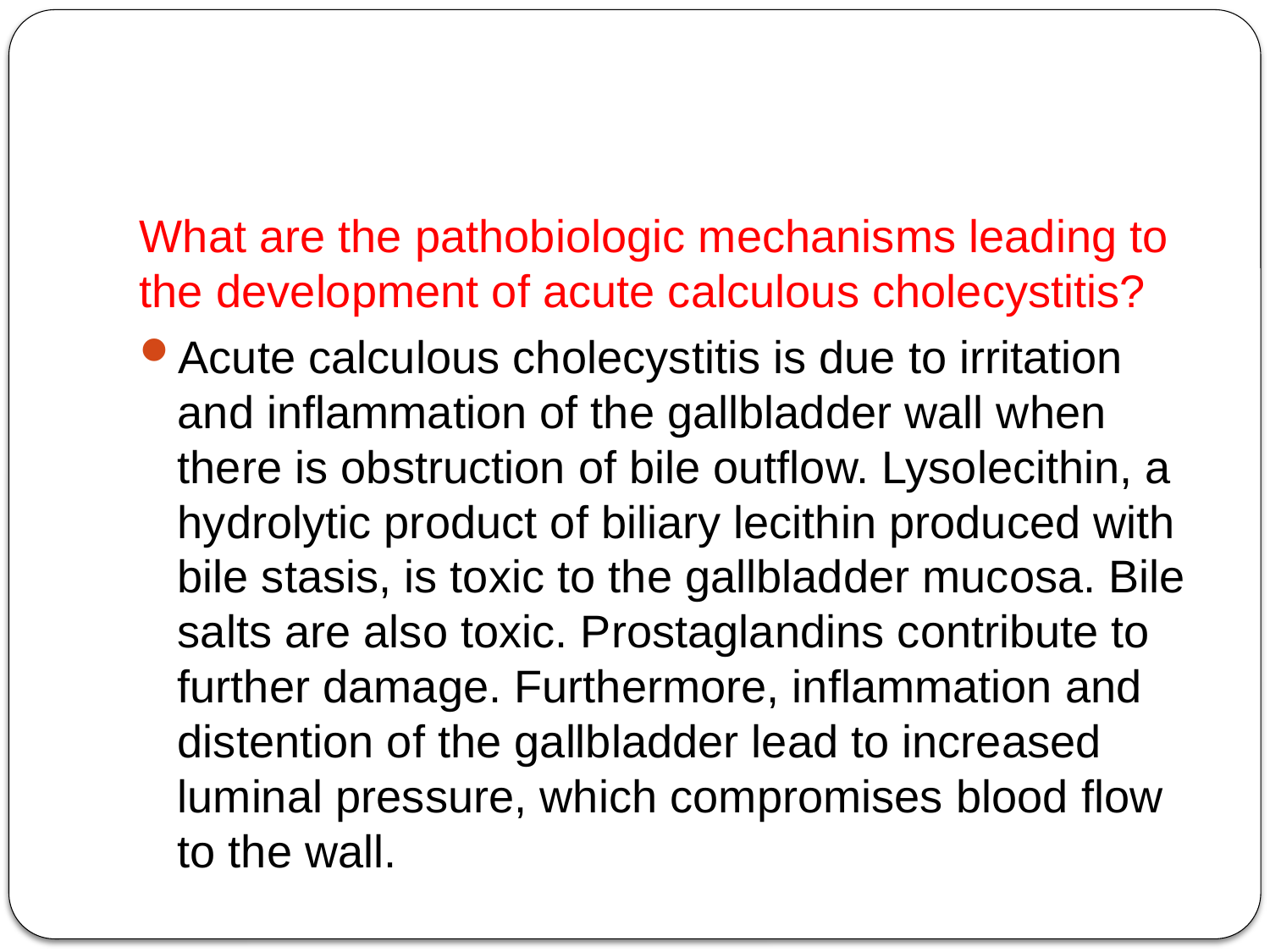

#
What are the pathobiologic mechanisms leading to the development of acute calculous cholecystitis?
Acute calculous cholecystitis is due to irritation and inflammation of the gallbladder wall when there is obstruction of bile outflow. Lysolecithin, a hydrolytic product of biliary lecithin produced with bile stasis, is toxic to the gallbladder mucosa. Bile salts are also toxic. Prostaglandins contribute to further damage. Furthermore, inflammation and distention of the gallbladder lead to increased luminal pressure, which compromises blood flow to the wall.